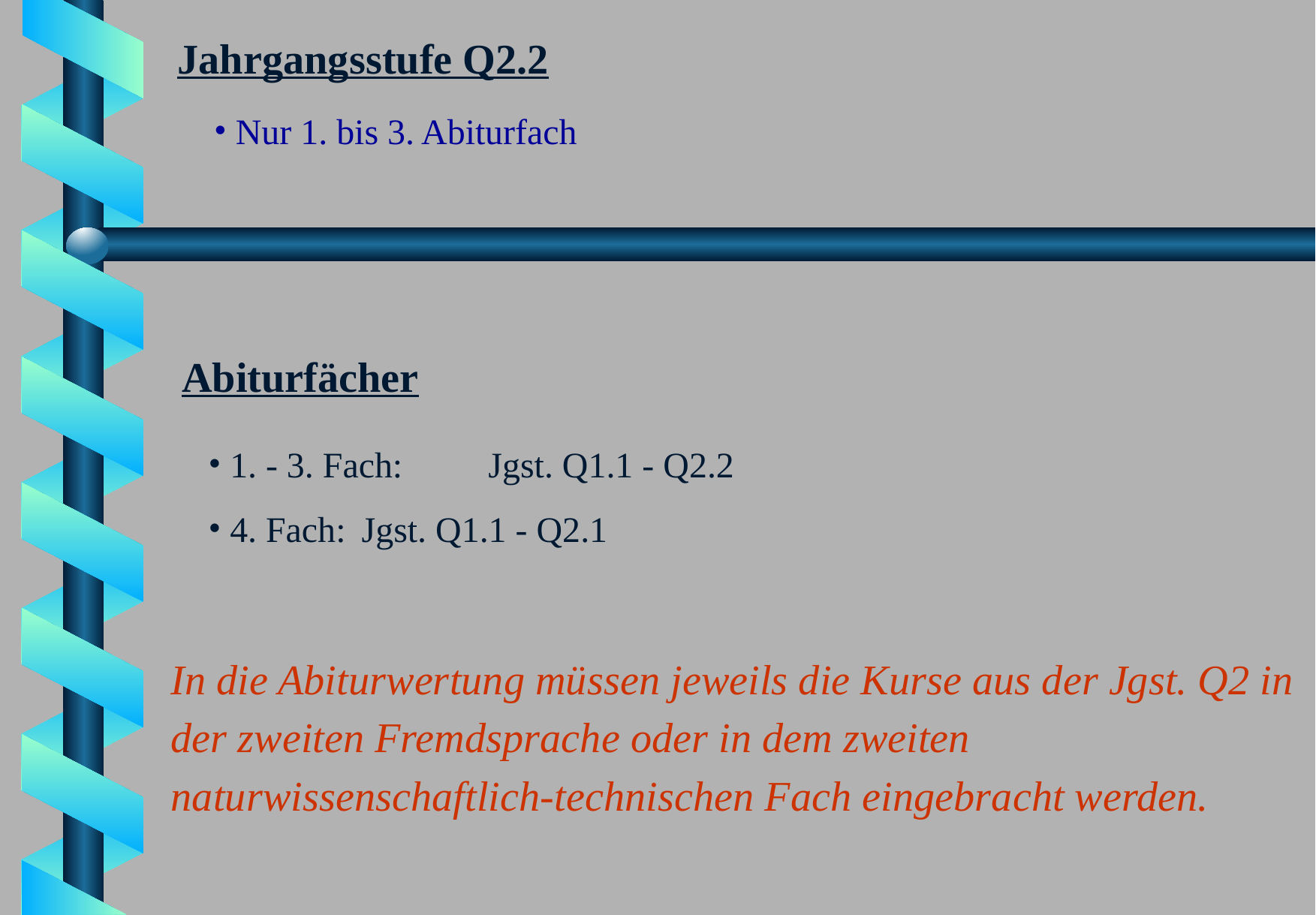

Jahrgangsstufe Q2.2
 Nur 1. bis 3. Abiturfach
Abiturfächer
 1. - 3. Fach: 	Jgst. Q1.1 - Q2.2
 4. Fach:	Jgst. Q1.1 - Q2.1
In die Abiturwertung müssen jeweils die Kurse aus der Jgst. Q2 in der zweiten Fremdsprache oder in dem zweiten naturwissenschaftlich-technischen Fach eingebracht werden.